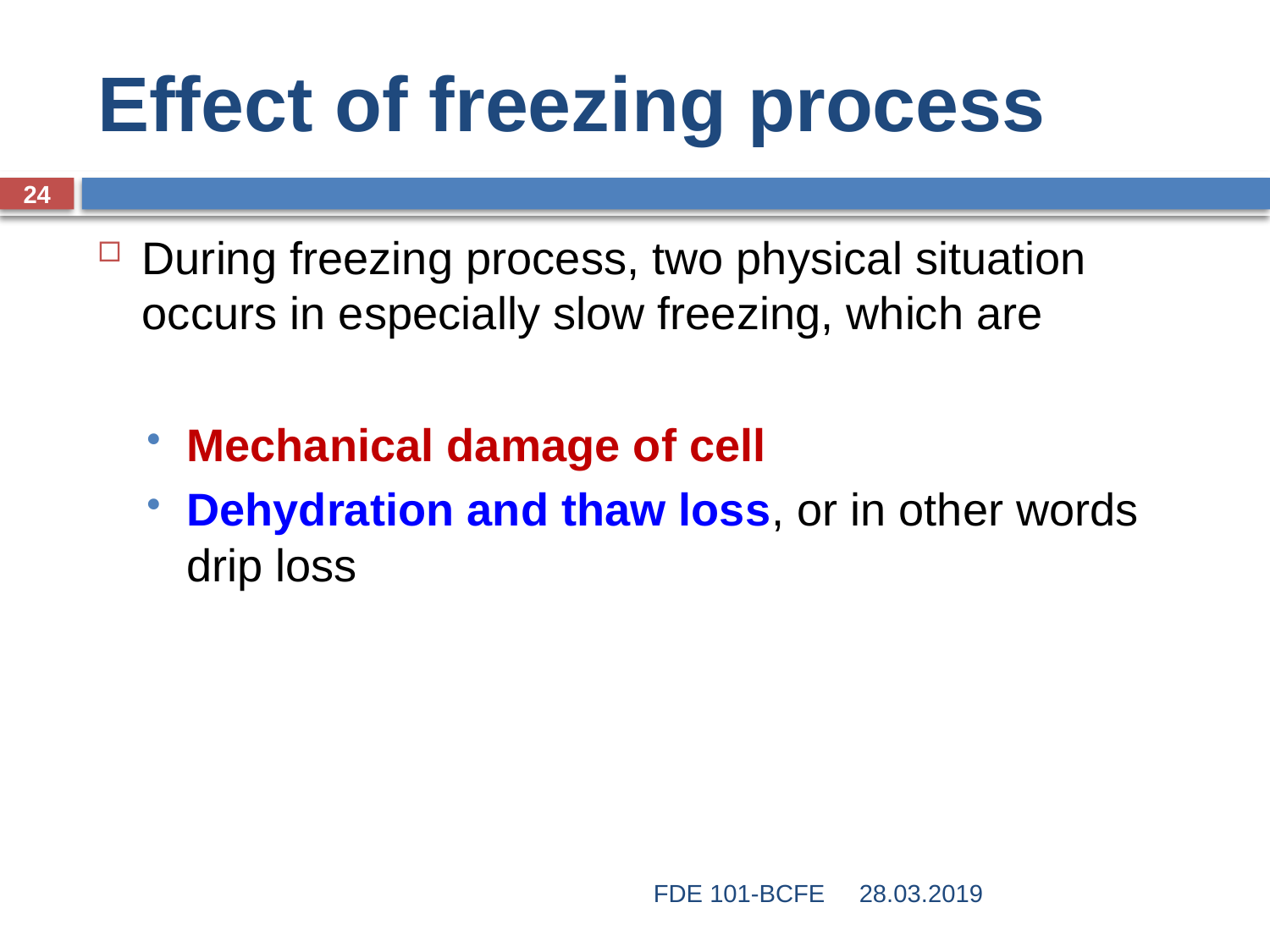

# Effect of freezing process
24
During freezing process, two physical situation occurs in especially slow freezing, which are

Mechanical damage of cell
Dehydration and thaw loss, or in other words drip loss

FDE 101-BCFE
28.03.2019